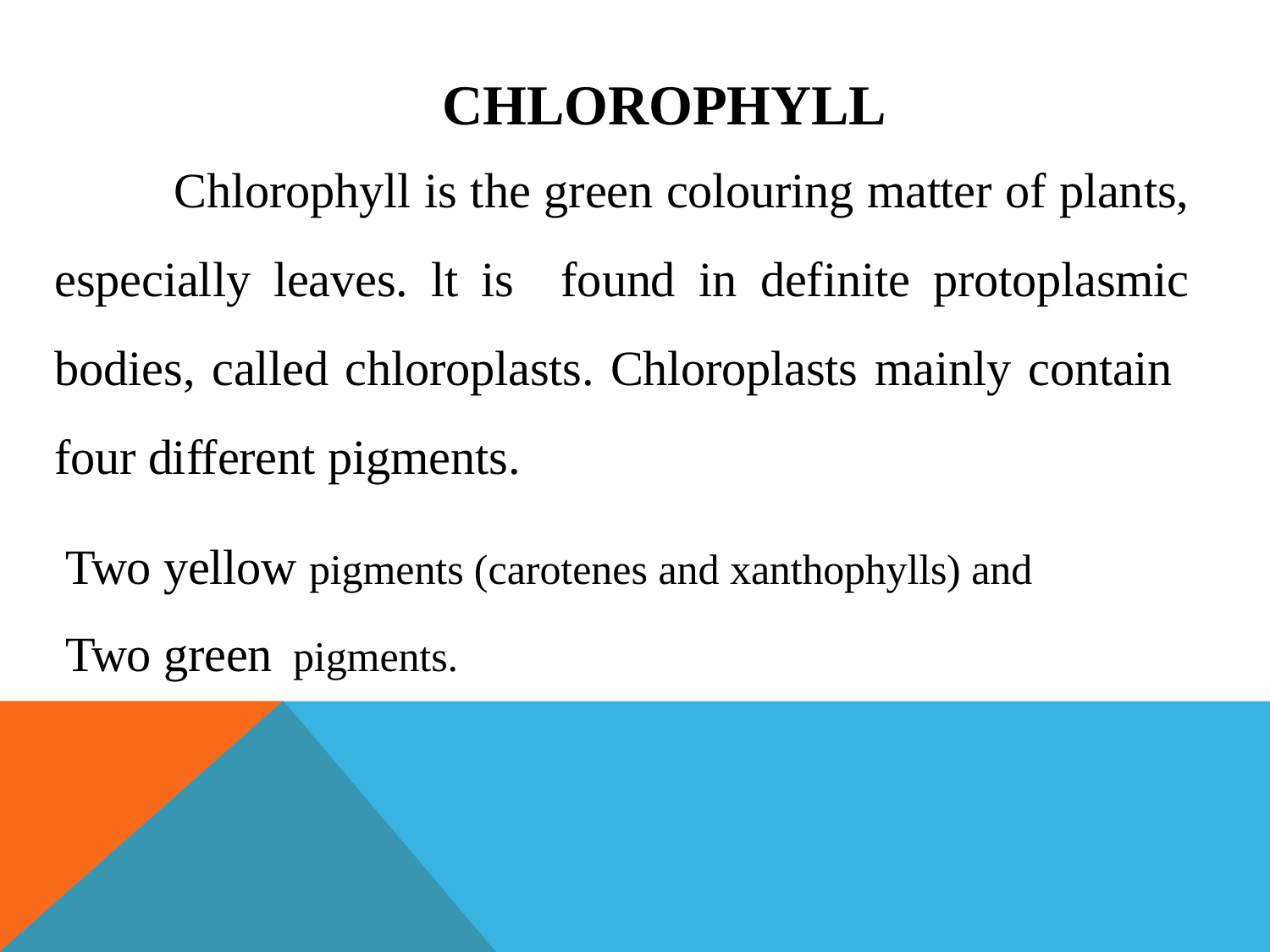

CHLOROPHYLL
Chlorophyll is the green colouring matter of plants, especially leaves. lt is  found in definite protoplasmic bodies, called chloroplasts. Chloroplasts mainly contain  four different pigments.
# Two yellow pigments (carotenes and xanthophylls) and Two green pigments.